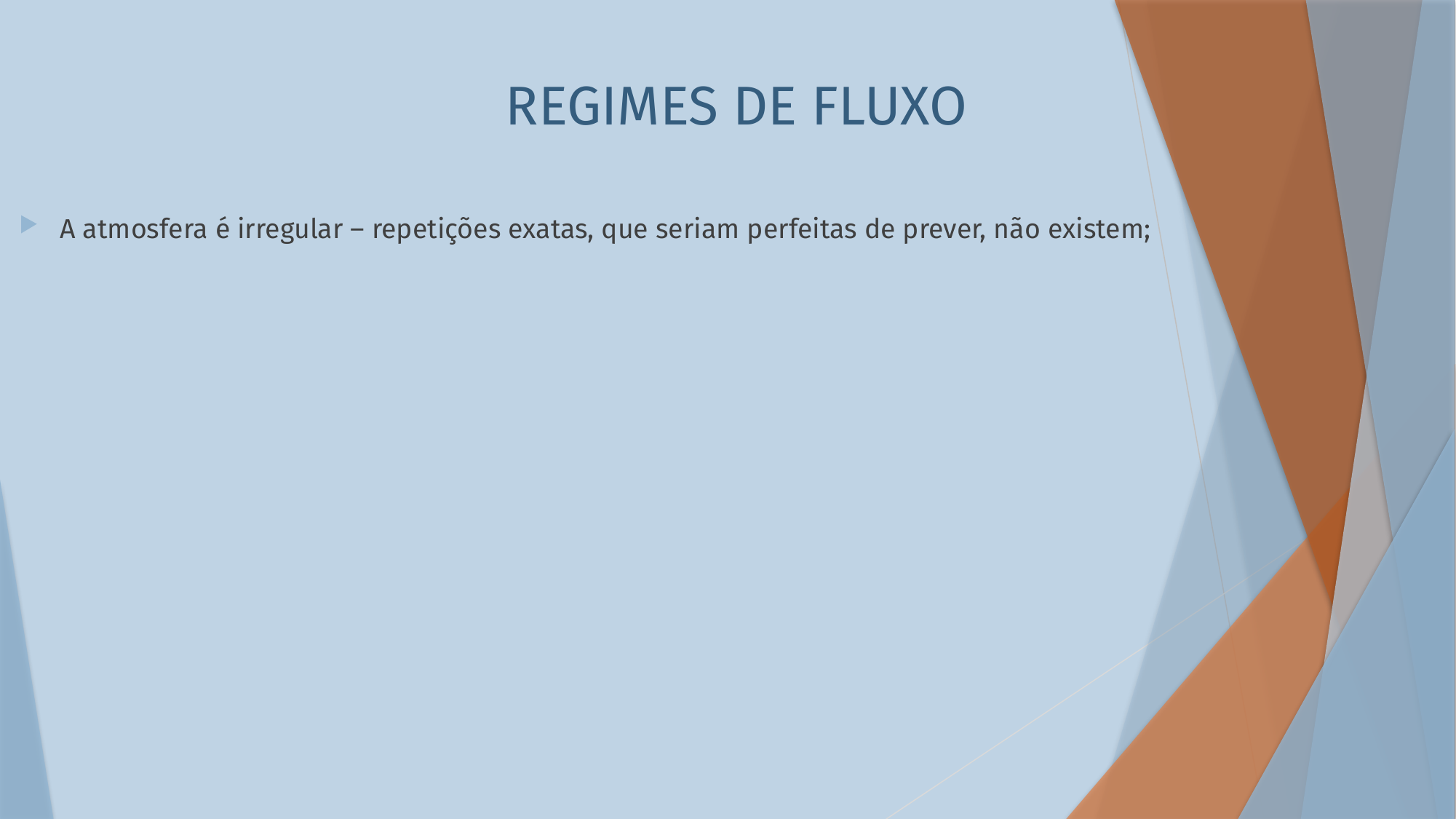

# REGIMES DE FLUXO
A atmosfera é irregular – repetições exatas, que seriam perfeitas de prever, não existem;